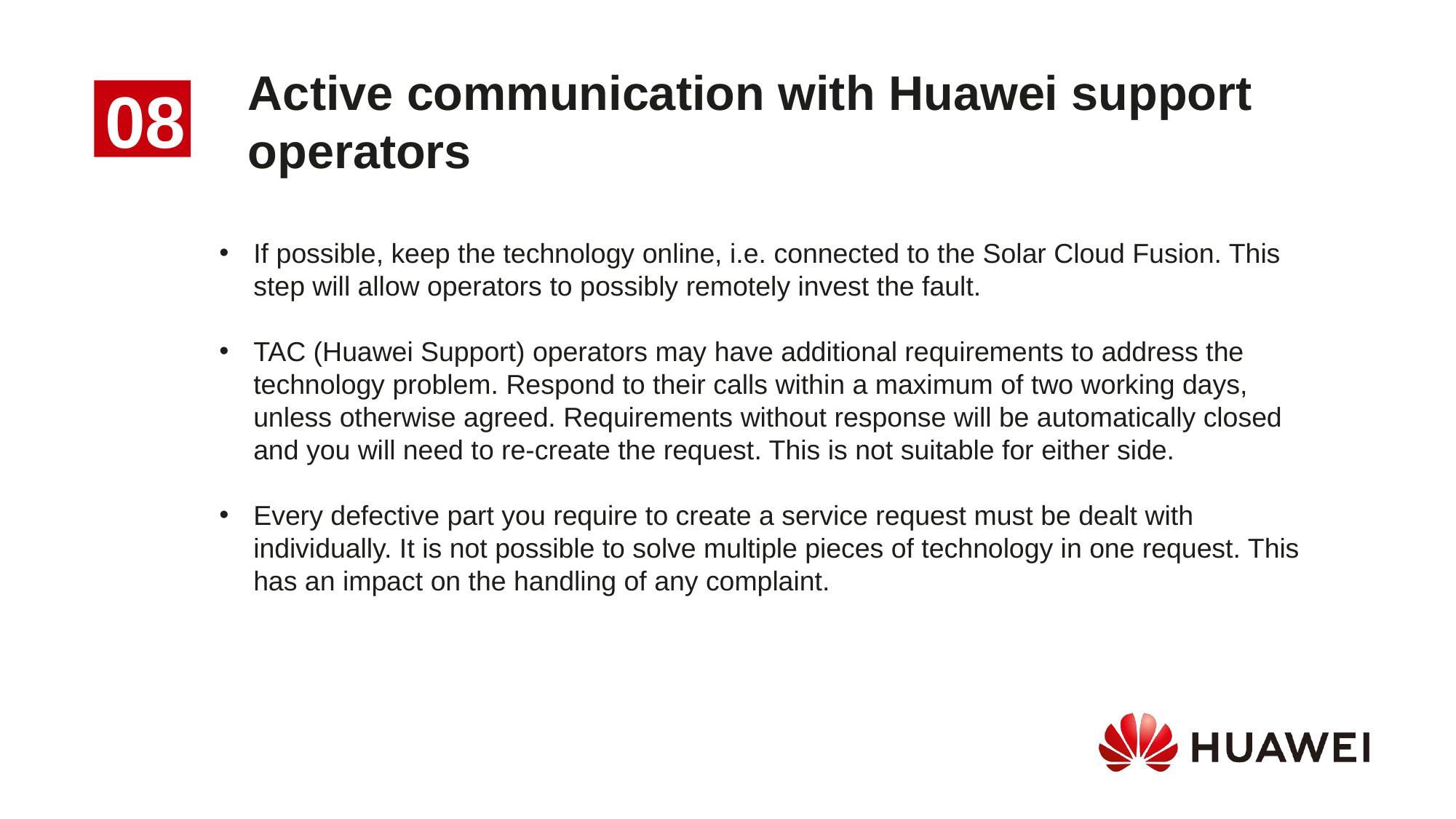

Active communication with Huawei support operators
08

If possible, keep the technology online, i.e. connected to the Solar Cloud Fusion. This step will allow operators to possibly remotely invest the fault.

TAC (Huawei Support) operators may have additional requirements to address the technology problem. Respond to their calls within a maximum of two working days, unless otherwise agreed. Requirements without response will be automatically closed and you will need to re-create the request. This is not suitable for either side.

Every defective part you require to create a service request must be dealt with individually. It is not possible to solve multiple pieces of technology in one request. This has an impact on the handling of any complaint.